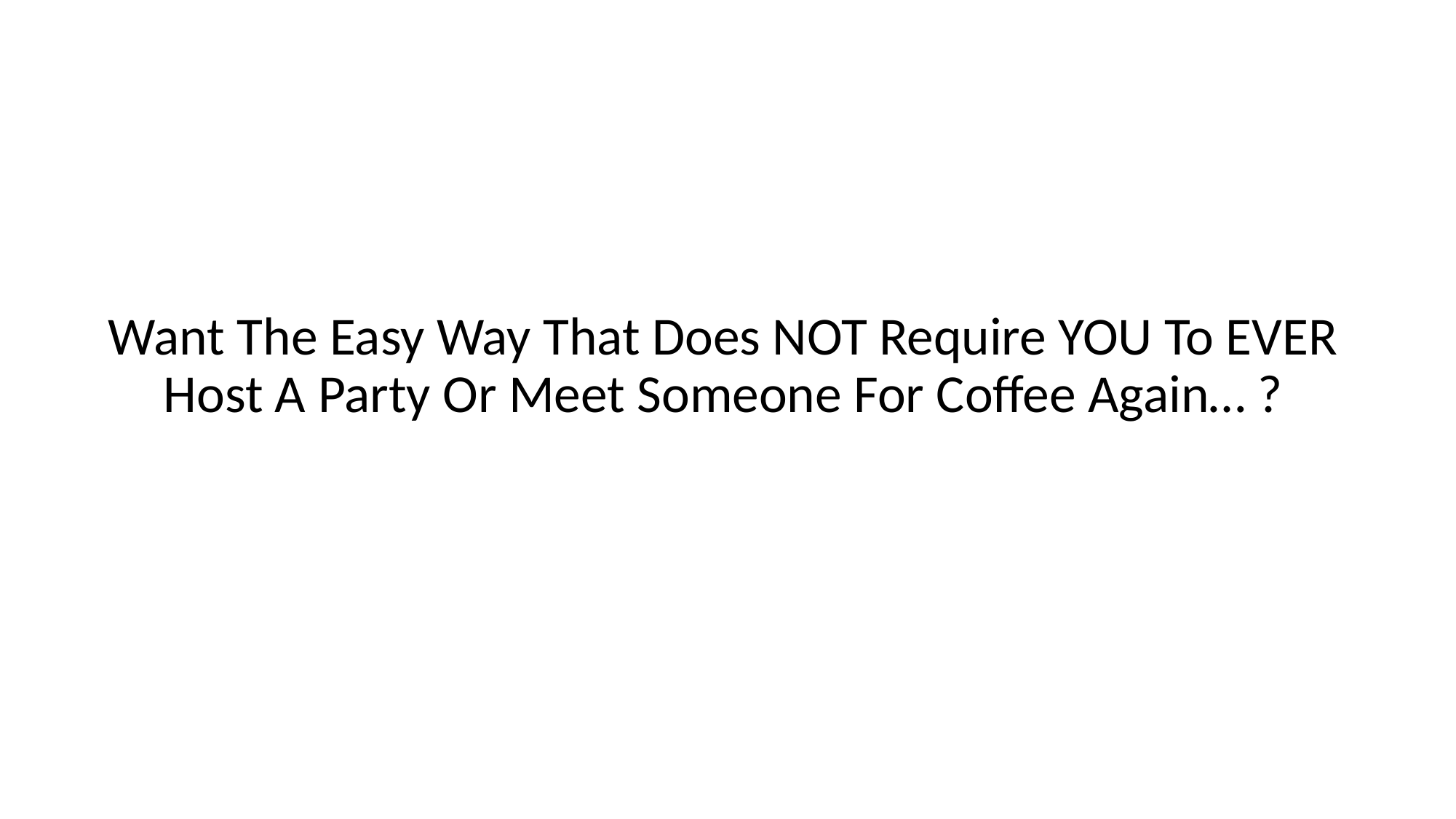

# Want The Easy Way That Does NOT Require YOU To EVER Host A Party Or Meet Someone For Coffee Again… ?